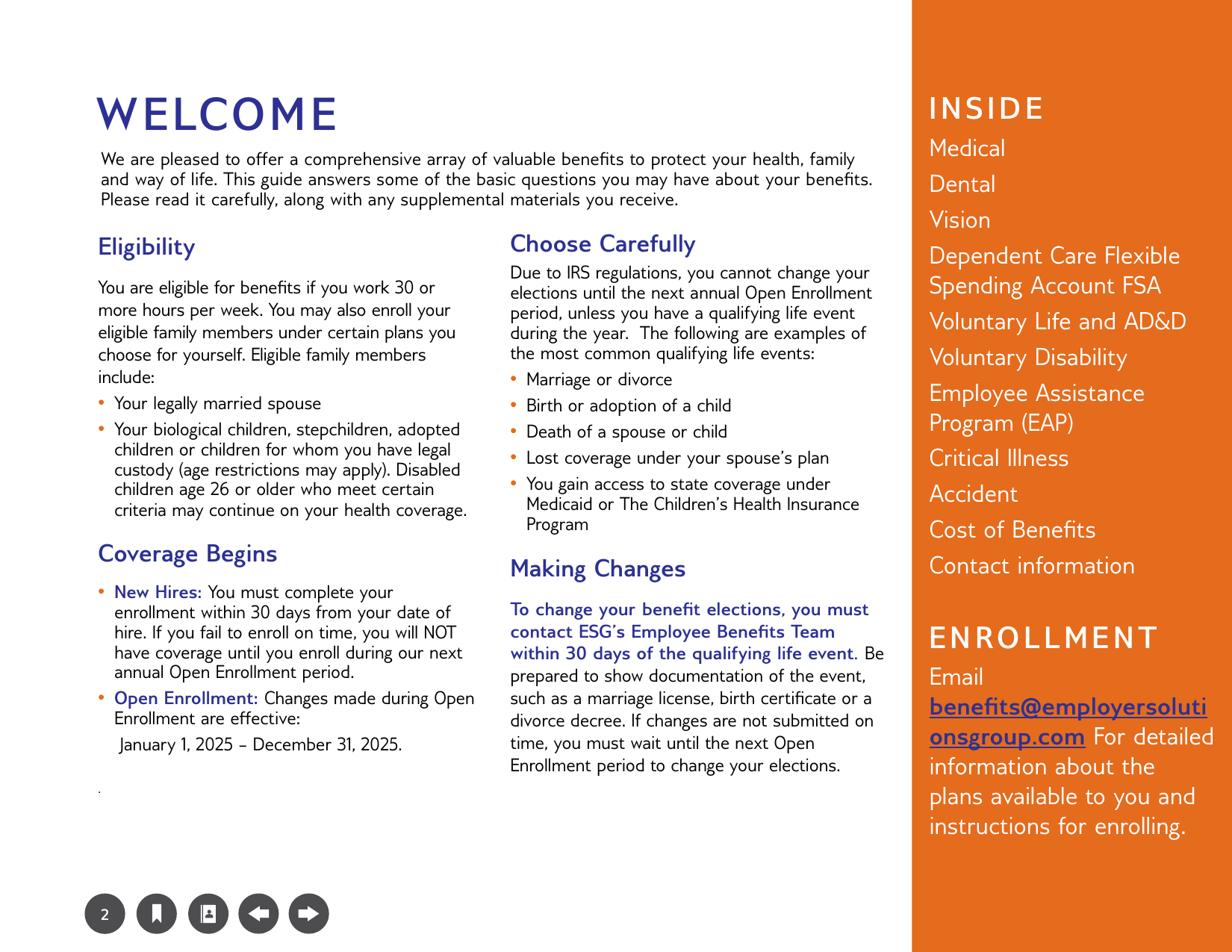

INSIDE
Medical
Dental
Vision
Dependent Care Flexible Spending Account FSA
Voluntary Life and AD&D
Voluntary Disability
Employee Assistance
Program (EAP)
Critical Illness
Accident
Cost of Benefits
Contact information

Enrollment
Email benefits@employersolutionsgroup.com For detailed information about the plans available to you and instructions for enrolling.

Welcome
We are pleased to offer a comprehensive array of valuable benefits to protect your health, family and way of life. This guide answers some of the basic questions you may have about your benefits. Please read it carefully, along with any supplemental materials you receive.
Eligibility
You are eligible for benefits if you work 30 or more hours per week. You may also enroll your eligible family members under certain plans you choose for yourself. Eligible family members include:
Your legally married spouse
Your biological children, stepchildren, adopted children or children for whom you have legal custody (age restrictions may apply). Disabled children age 26 or older who meet certain criteria may continue on your health coverage.
Coverage Begins
New Hires: You must complete your enrollment within 30 days from your date of hire. If you fail to enroll on time, you will NOT have coverage until you enroll during our next annual Open Enrollment period.
Open Enrollment: Changes made during Open Enrollment are effective:
    January 1, 2025 – December 31, 2025.

.

Choose Carefully
Due to IRS regulations, you cannot change your elections until the next annual Open Enrollment period, unless you have a qualifying life event during the year.  The following are examples of the most common qualifying life events:
Marriage or divorce
Birth or adoption of a child
Death of a spouse or child
Lost coverage under your spouse’s plan
You gain access to state coverage under Medicaid or The Children’s Health Insurance Program
Making Changes
To change your benefit elections, you must contact ESG’s Employee Benefits Team within 30 days of the qualifying life event. Be prepared to show documentation of the event, such as a marriage license, birth certificate or a divorce decree. If changes are not submitted on time, you must wait until the next Open Enrollment period to change your elections.